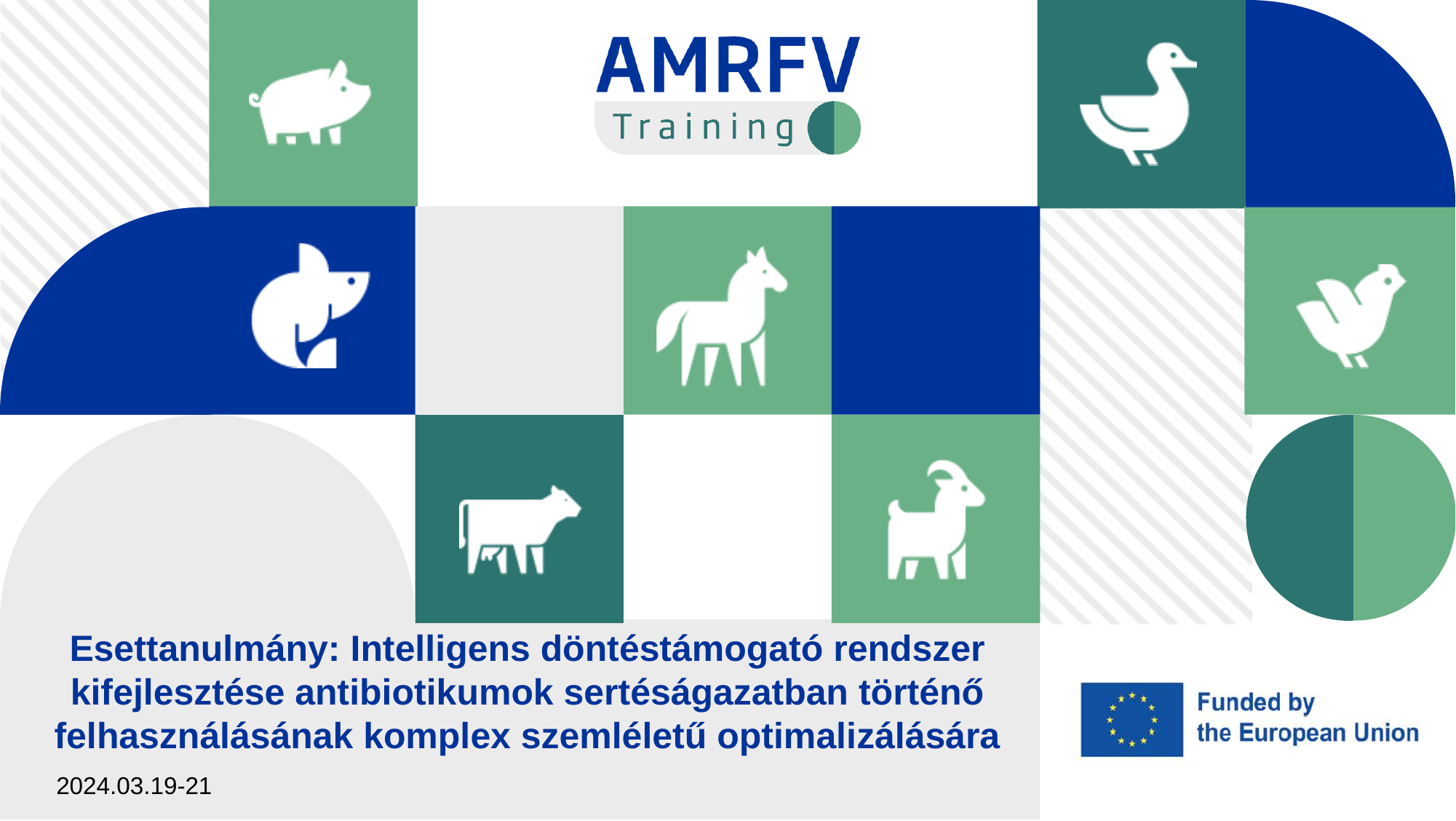

Esettanulmány: Intelligens döntéstámogató rendszer kifejlesztése antibiotikumok sertéságazatban történő felhasználásának komplex szemléletű optimalizálására

2024.03.19-21